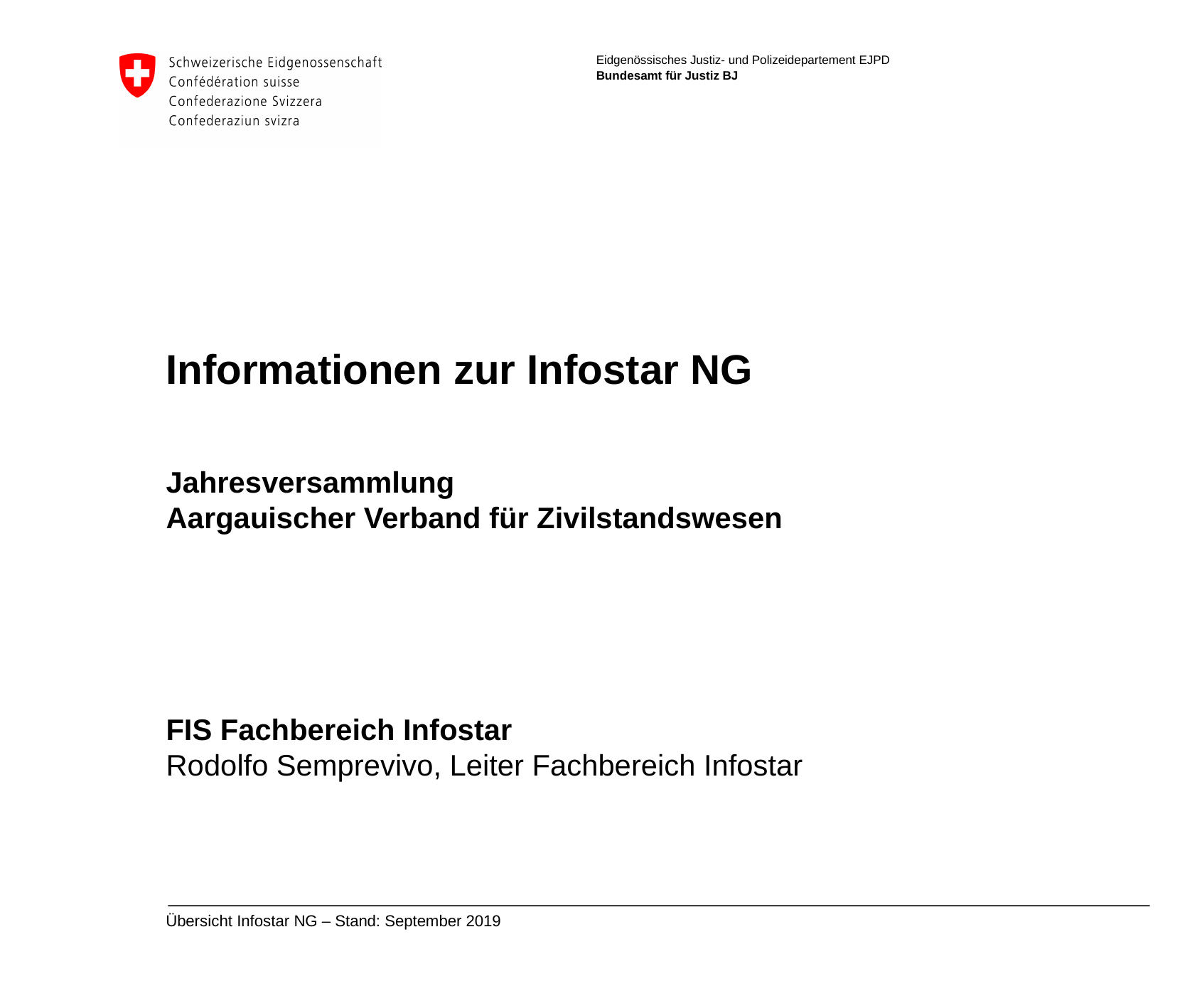

# Informationen zur Infostar NG Jahresversammlung Aargauischer Verband für Zivilstandswesen
FIS Fachbereich Infostar
Rodolfo Semprevivo, Leiter Fachbereich Infostar